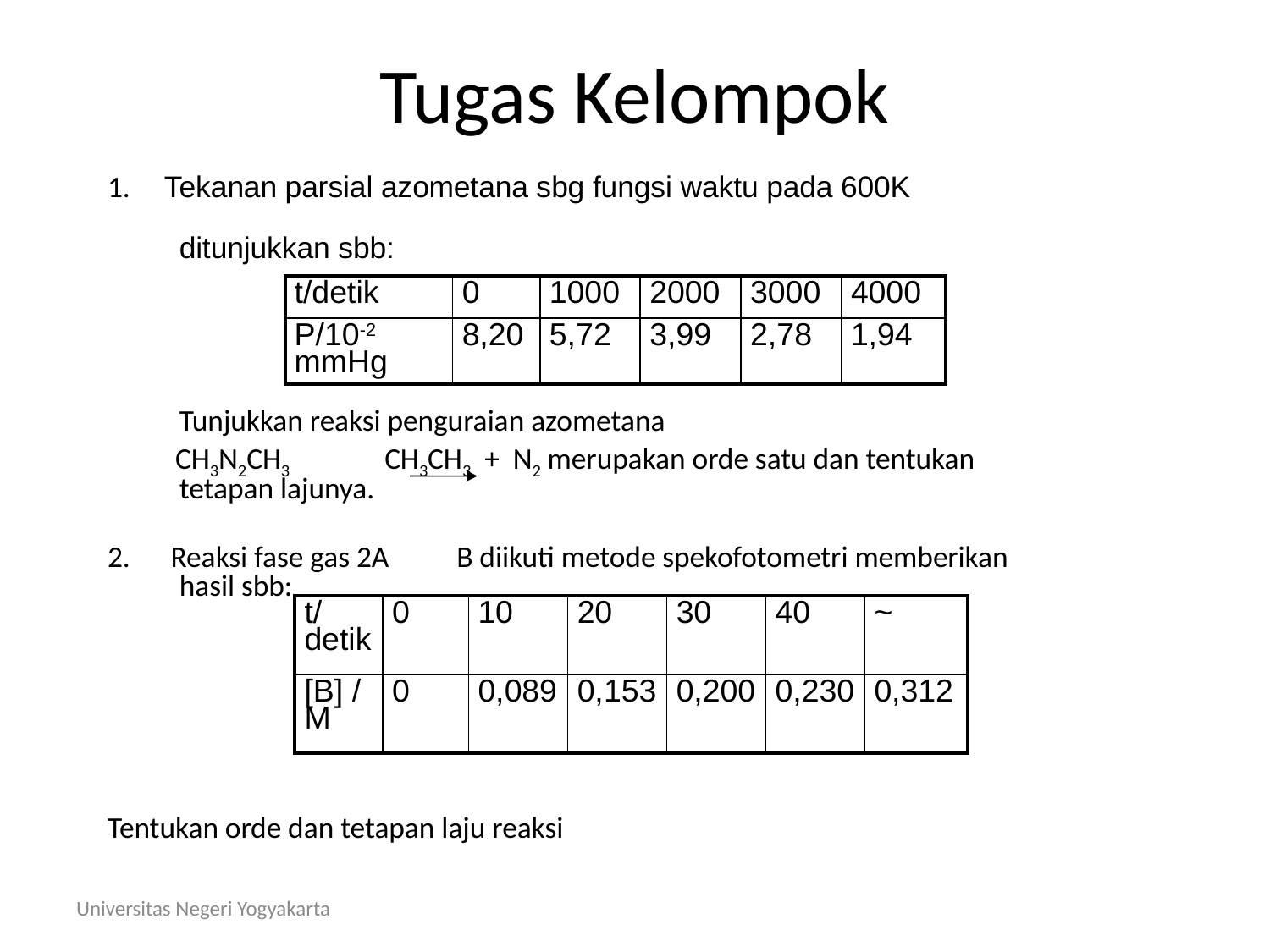

# Tugas Kelompok
1.     Tekanan parsial azometana sbg fungsi waktu pada 600K ditunjukkan sbb:

	Tunjukkan reaksi penguraian azometana
          CH3N2CH3              CH3CH3  +  N2 merupakan orde satu dan tentukan  tetapan lajunya.

2.      Reaksi fase gas 2A          B diikuti metode spekofotometri memberikan hasil sbb:

Tentukan orde dan tetapan laju reaksi

| t/detik | 0 | 1000 | 2000 | 3000 | 4000 |
| --- | --- | --- | --- | --- | --- |
| P/10-2 mmHg | 8,20 | 5,72 | 3,99 | 2,78 | 1,94 |

| t/detik | 0 | 10 | 20 | 30 | 40 | ~ |
| --- | --- | --- | --- | --- | --- | --- |
| [B] / M | 0 | 0,089 | 0,153 | 0,200 | 0,230 | 0,312 |
Universitas Negeri Yogyakarta